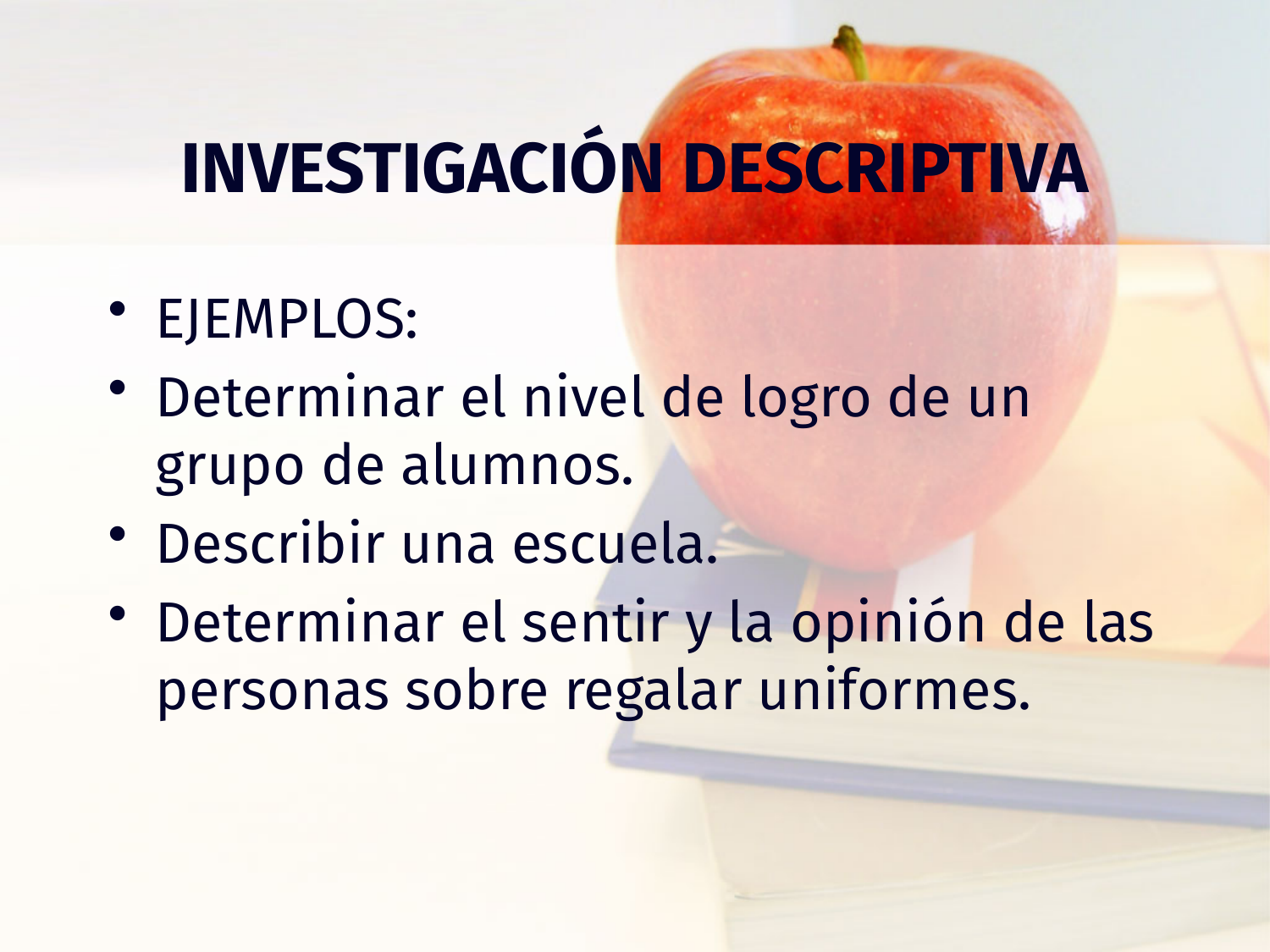

# INVESTIGACIÓN DESCRIPTIVA
EJEMPLOS:
Determinar el nivel de logro de un grupo de alumnos.
Describir una escuela.
Determinar el sentir y la opinión de las personas sobre regalar uniformes.